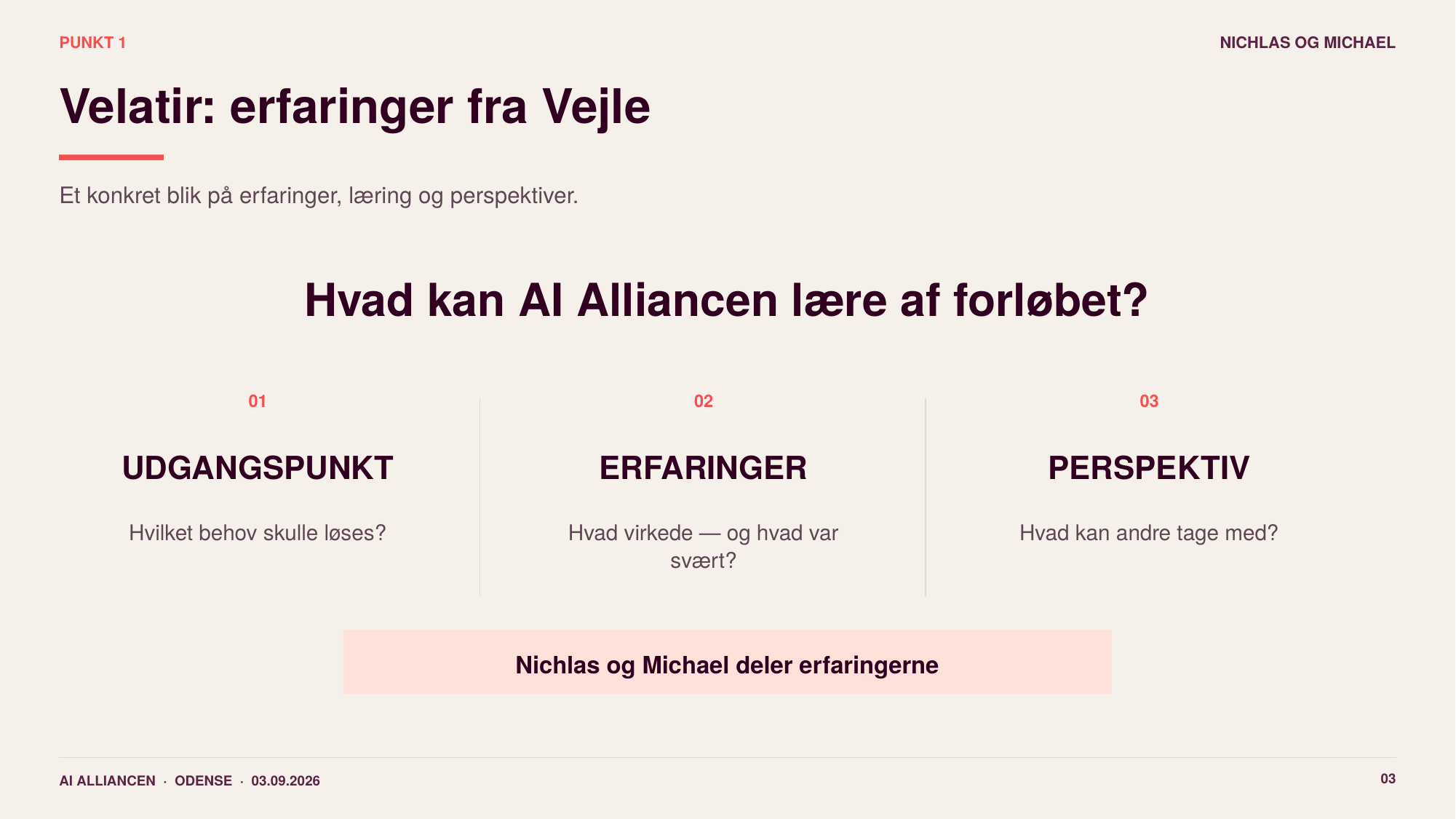

PUNKT 1
NICHLAS OG MICHAEL
Velatir: erfaringer fra Vejle

Et konkret blik på erfaringer, læring og perspektiver.
Hvad kan AI Alliancen lære af forløbet?
01
02
03
UDGANGSPUNKT
ERFARINGER
PERSPEKTIV
Hvilket behov skulle løses?
Hvad virkede — og hvad var svært?
Hvad kan andre tage med?

Nichlas og Michael deler erfaringerne
03
AI ALLIANCEN  ·  ODENSE  ·  03.09.2026